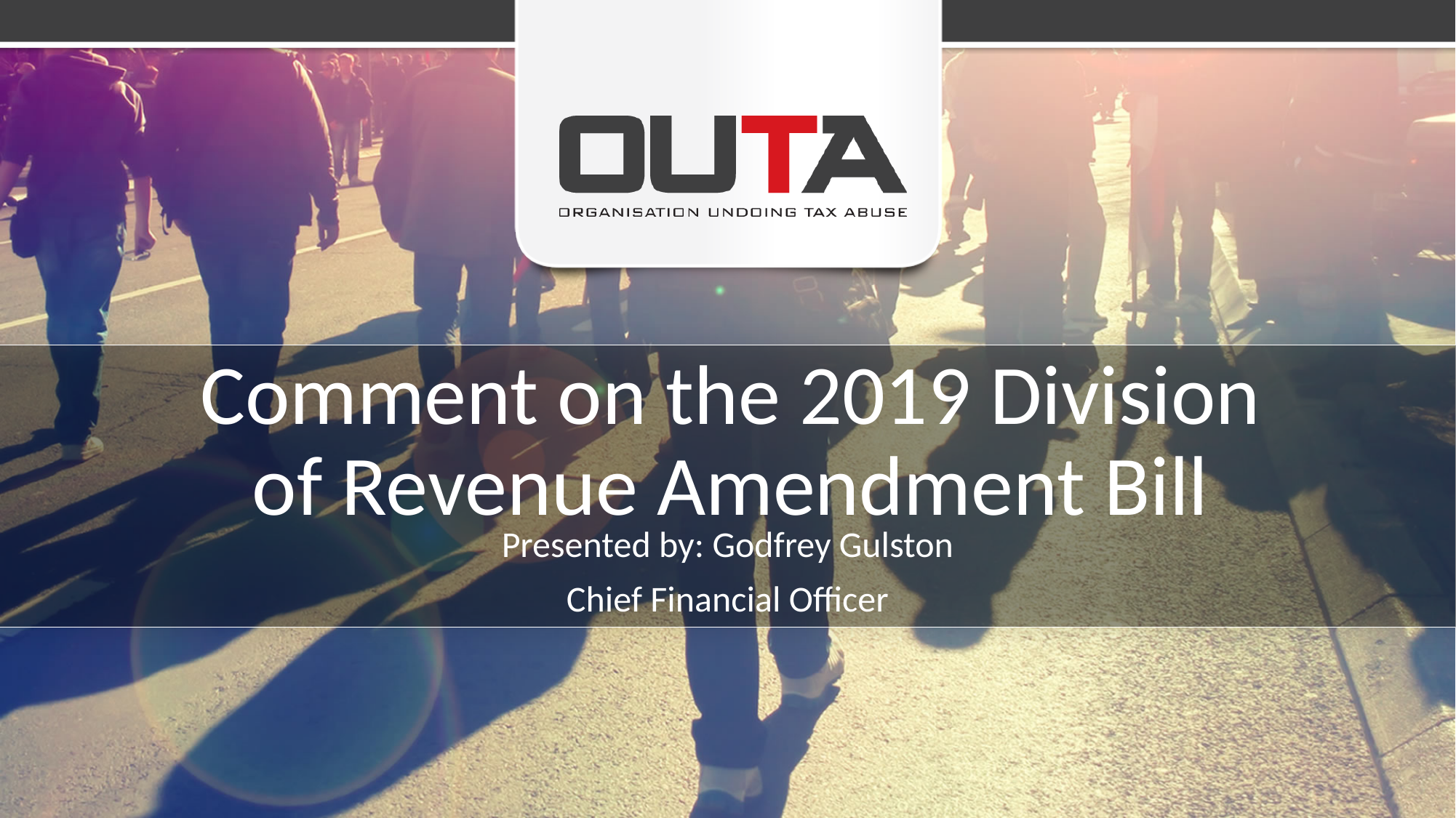

# Comment on the 2019 Division of Revenue Amendment Bill
Presented by: Godfrey Gulston
Chief Financial Officer